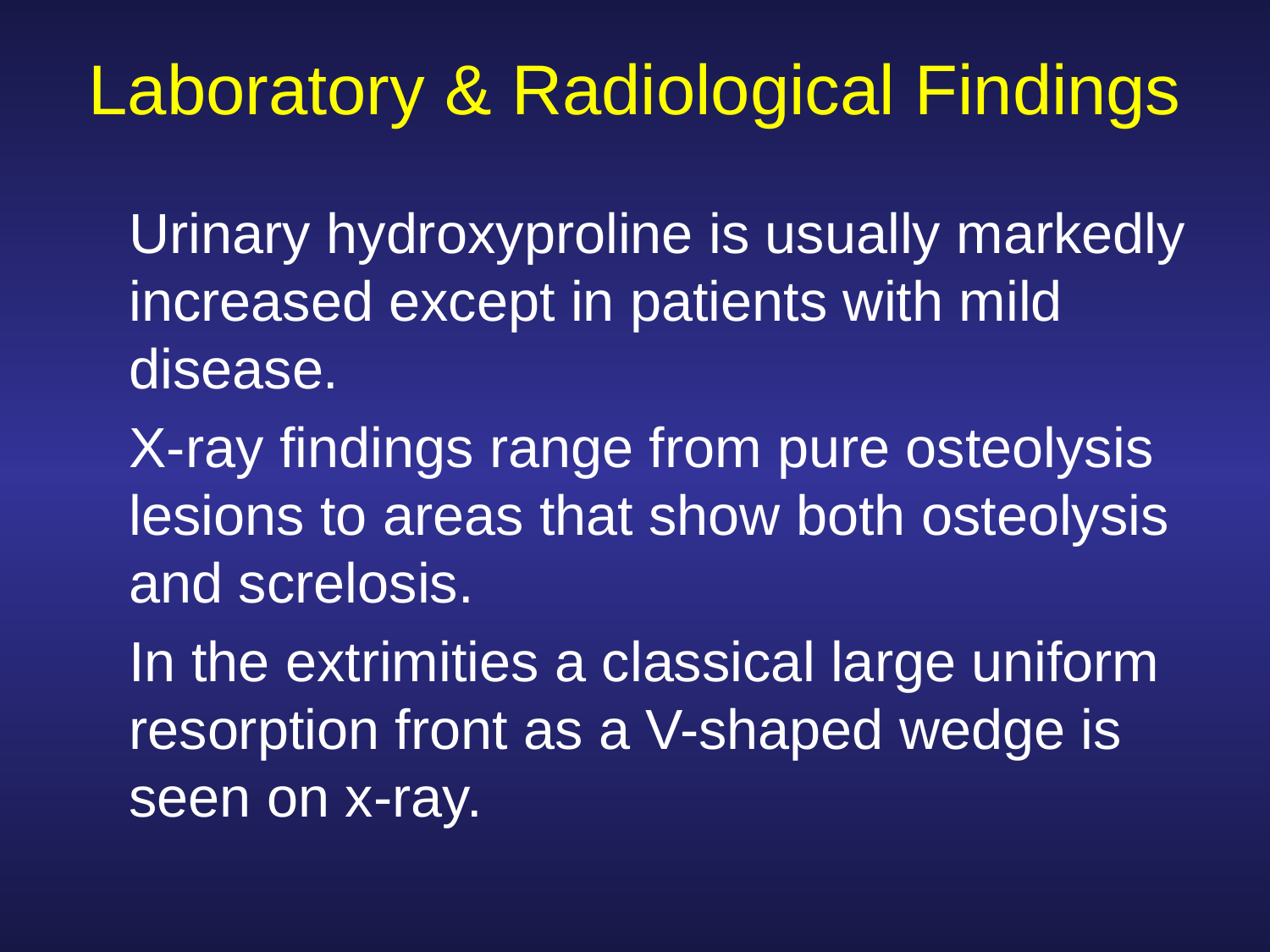

# Laboratory & Radiological Findings
	Urinary hydroxyproline is usually markedly increased except in patients with mild disease.
	X-ray findings range from pure osteolysis lesions to areas that show both osteolysis and screlosis.
	In the extrimities a classical large uniform resorption front as a V-shaped wedge is seen on x-ray.